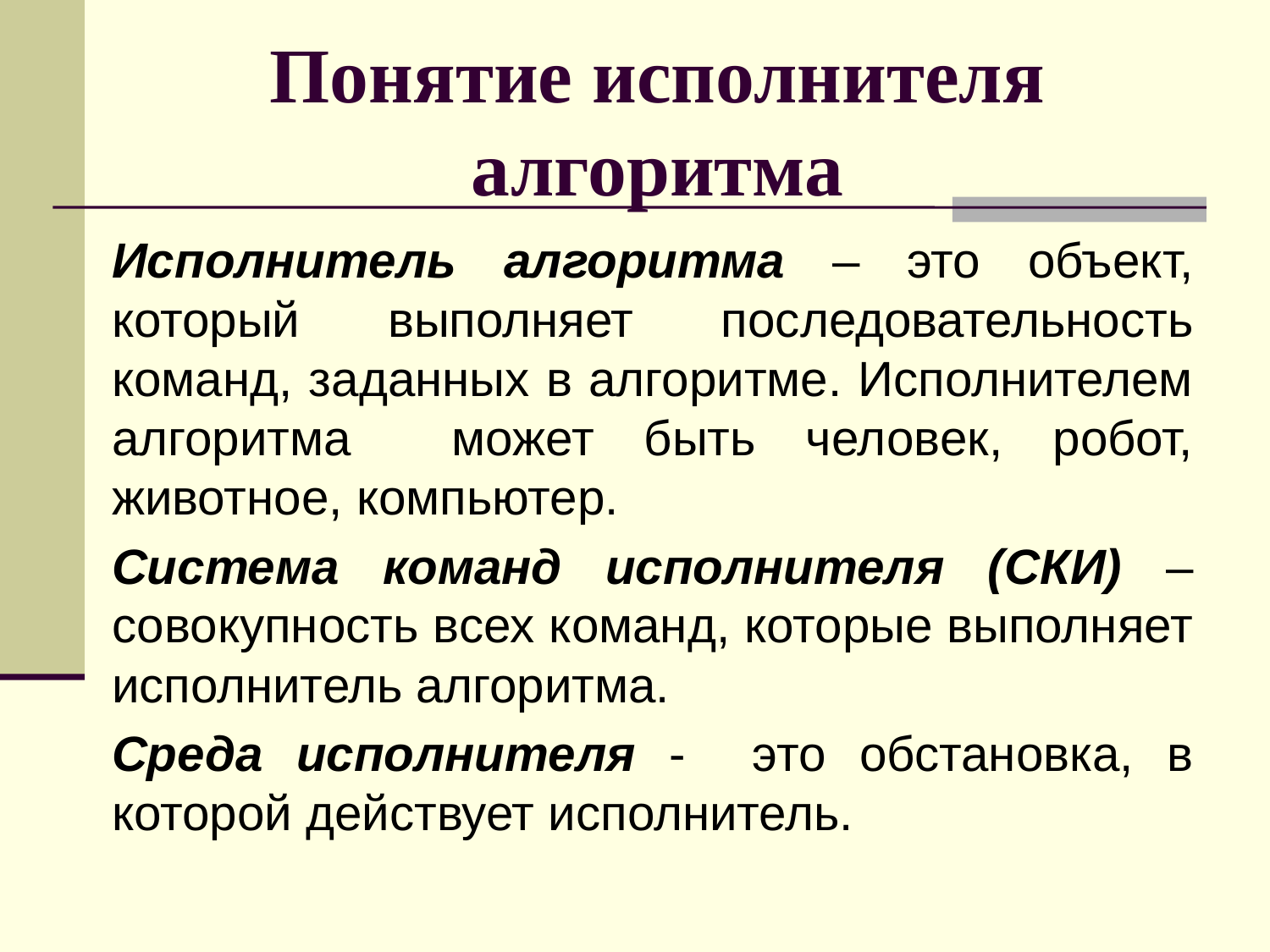

# Понятие исполнителя алгоритма
Исполнитель алгоритма – это объект, который выполняет последовательность команд, заданных в алгоритме. Исполнителем алгоритма  может быть человек, робот, животное, компьютер.
Система команд исполнителя (СКИ) – совокупность всех команд, которые выполняет исполнитель алгоритма.
Среда исполнителя -  это обстановка, в которой действует исполнитель.